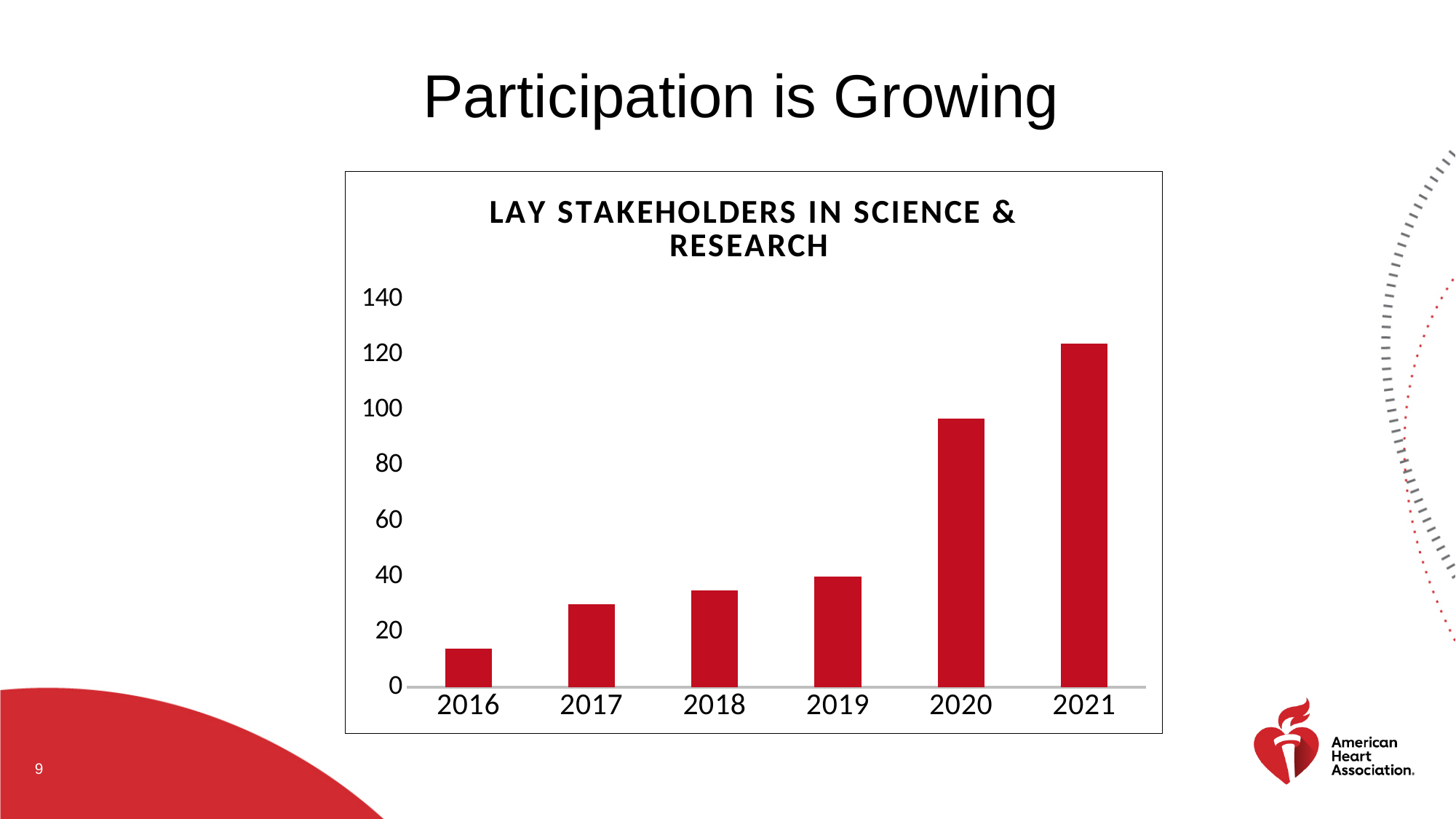

Participation is Growing

### Chart: LAY STAKEHOLDERS IN SCIENCE & RESEARCH

| Category | Participation  |
|---|---|
| 2016 | 14.0 |
| 2017 | 30.0 |
| 2018 | 35.0 |
| 2019 | 40.0 |
| 2020 | 97.0 |
| 2021 | 124.0 |